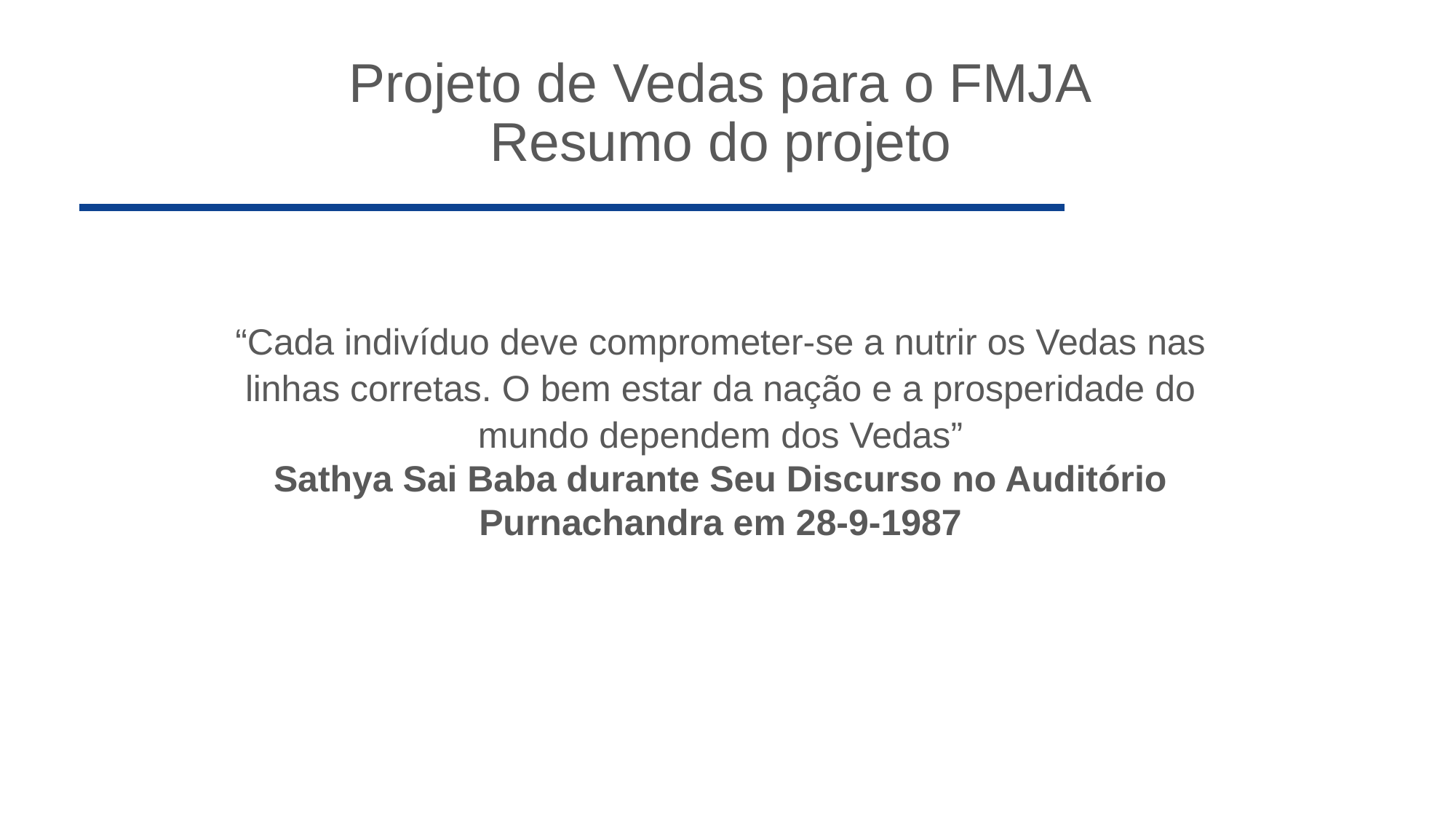

Projeto de Vedas para o FMJA
Resumo do projeto

“Cada indivíduo deve comprometer-se a nutrir os Vedas nas linhas corretas. O bem estar da nação e a prosperidade do mundo dependem dos Vedas”
Sathya Sai Baba durante Seu Discurso no Auditório Purnachandra em 28-9-1987